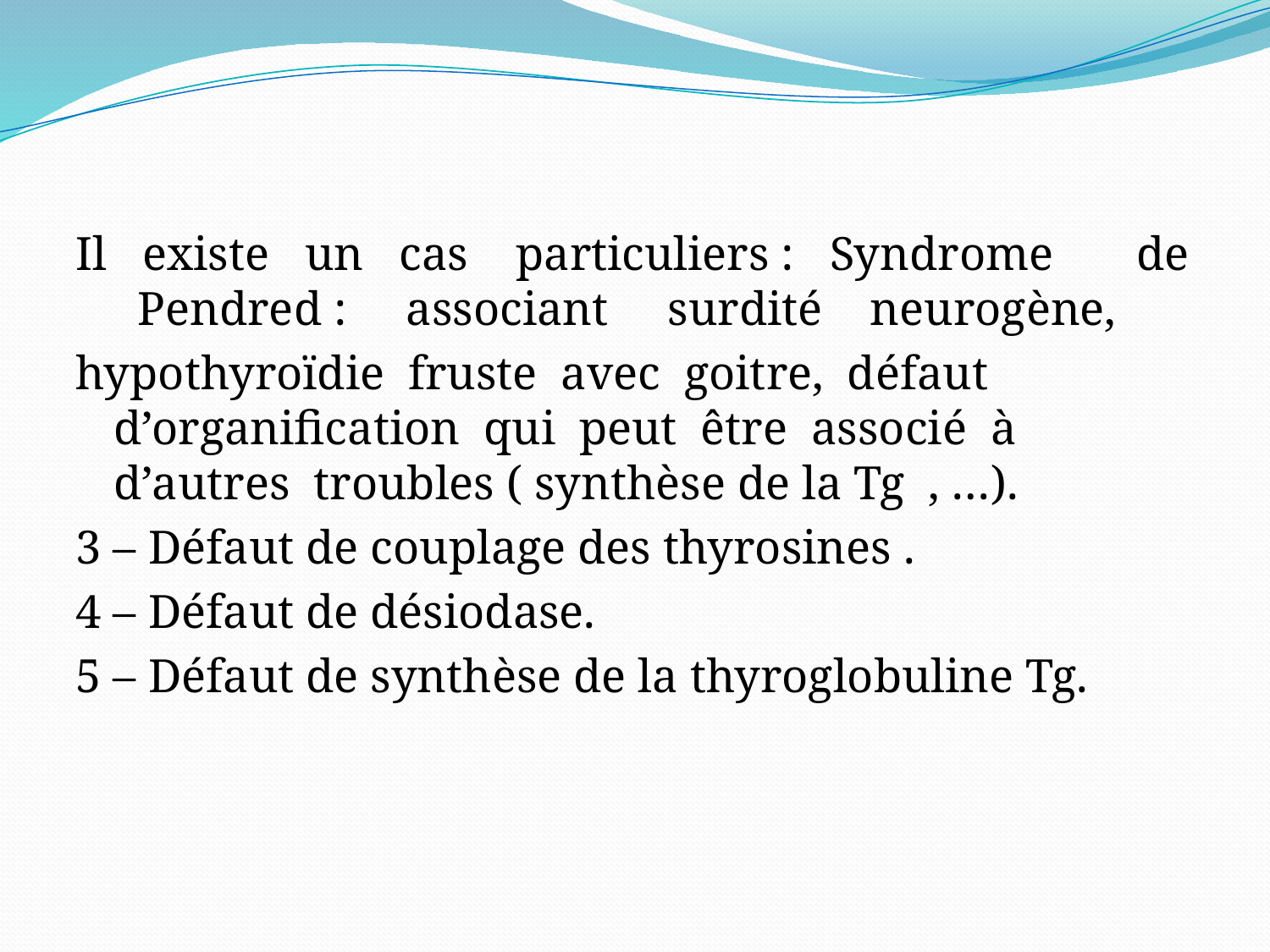

Il   existe   un   cas    particuliers :   Syndrome       de   Pendred :     associant     surdité    neurogène,
hypothyroïdie  fruste  avec  goitre,  défaut d’organification  qui  peut  être  associé  à d’autres  troubles ( synthèse de la Tg  , …).
3 – Défaut de couplage des thyrosines .
4 – Défaut de désiodase.
5 – Défaut de synthèse de la thyroglobuline Tg.